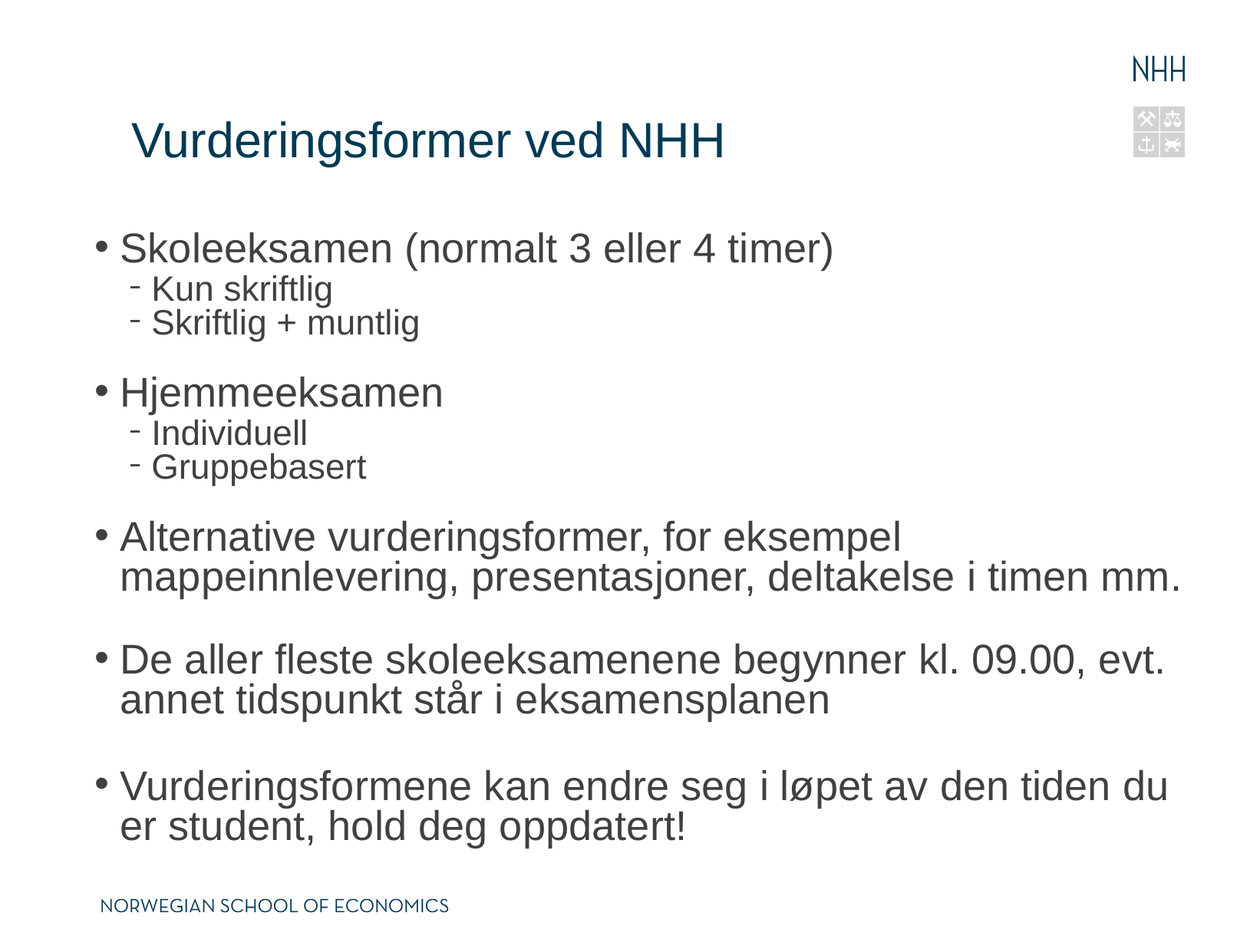

# Vurderingsformer ved NHH
Skoleeksamen (normalt 3 eller 4 timer)
Kun skriftlig
Skriftlig + muntlig

Hjemmeeksamen
Individuell
Gruppebasert
Alternative vurderingsformer, for eksempel mappeinnlevering, presentasjoner, deltakelse i timen mm.

De aller fleste skoleeksamenene begynner kl. 09.00, evt. annet tidspunkt står i eksamensplanen

Vurderingsformene kan endre seg i løpet av den tiden du er student, hold deg oppdatert!